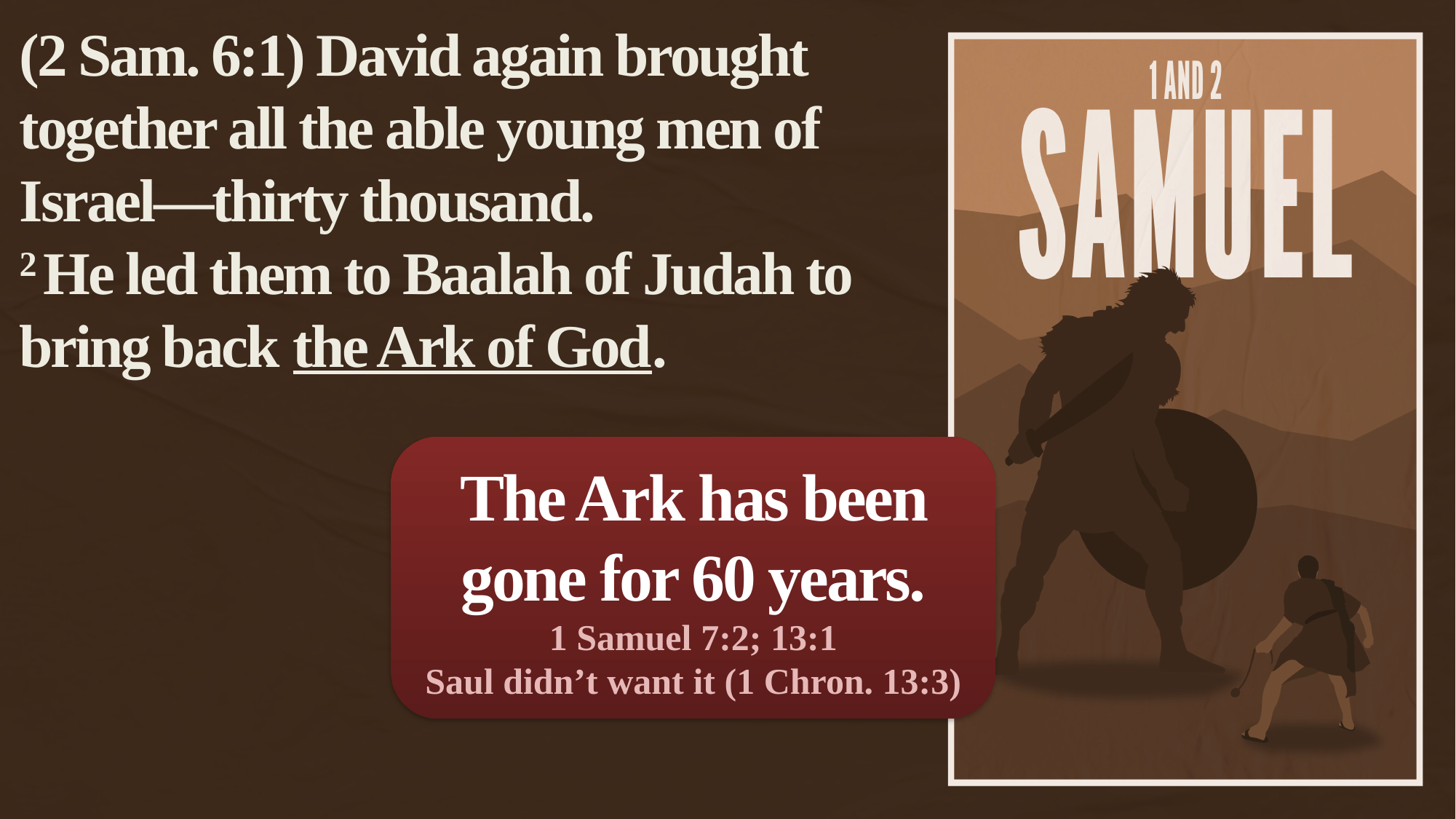

(2 Sam. 6:1) David again brought together all the able young men of Israel—thirty thousand.
2 He led them to Baalah of Judah to bring back the Ark of God.
The Ark has been gone for 60 years.
1 Samuel 7:2; 13:1
Saul didn’t want it (1 Chron. 13:3)